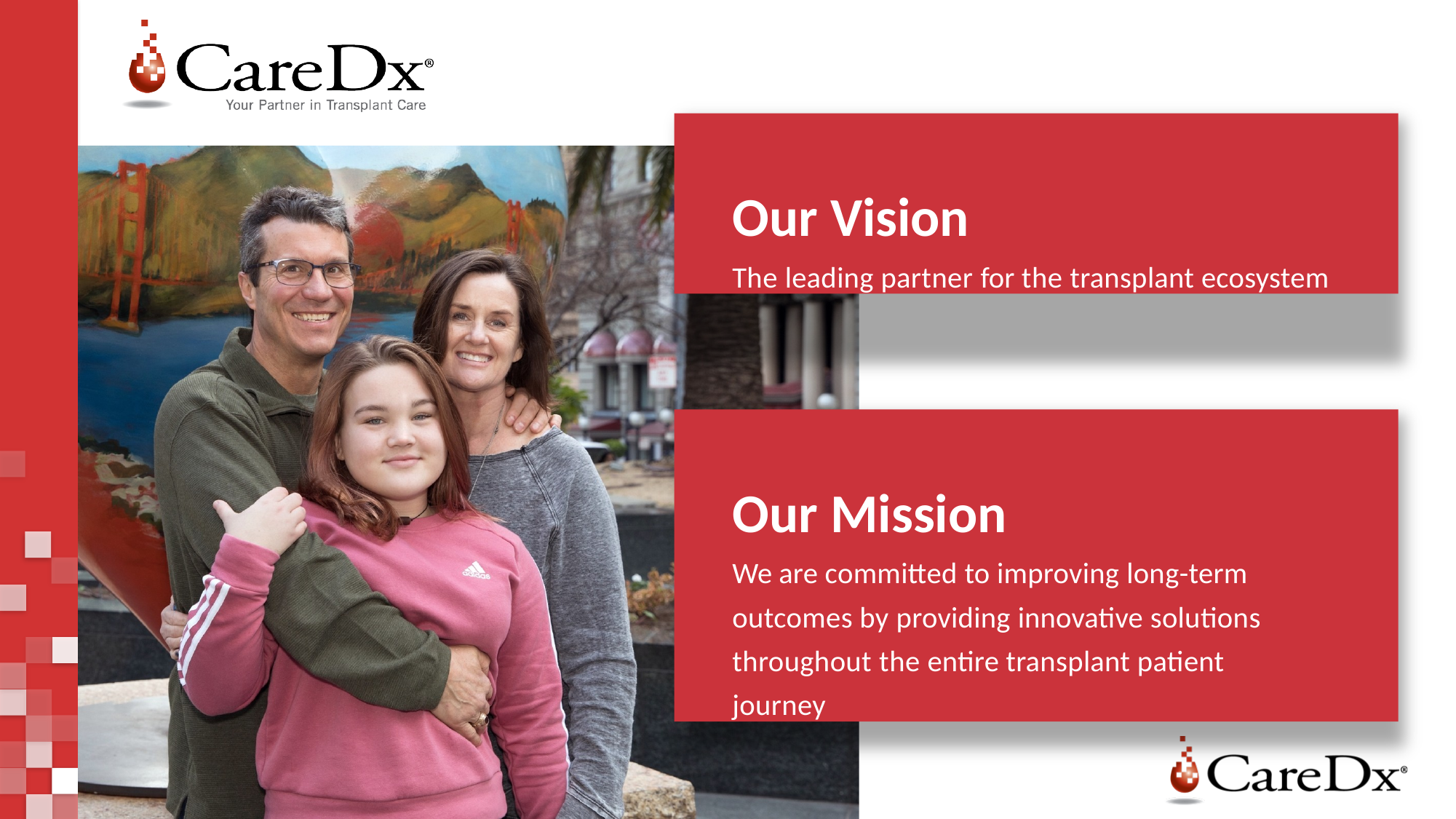

Our Vision
The leading partner for the transplant ecosystem

Our Mission
We are committed to improving long-term  outcomes by providing innovative solutions  throughout the entire transplant patient journey